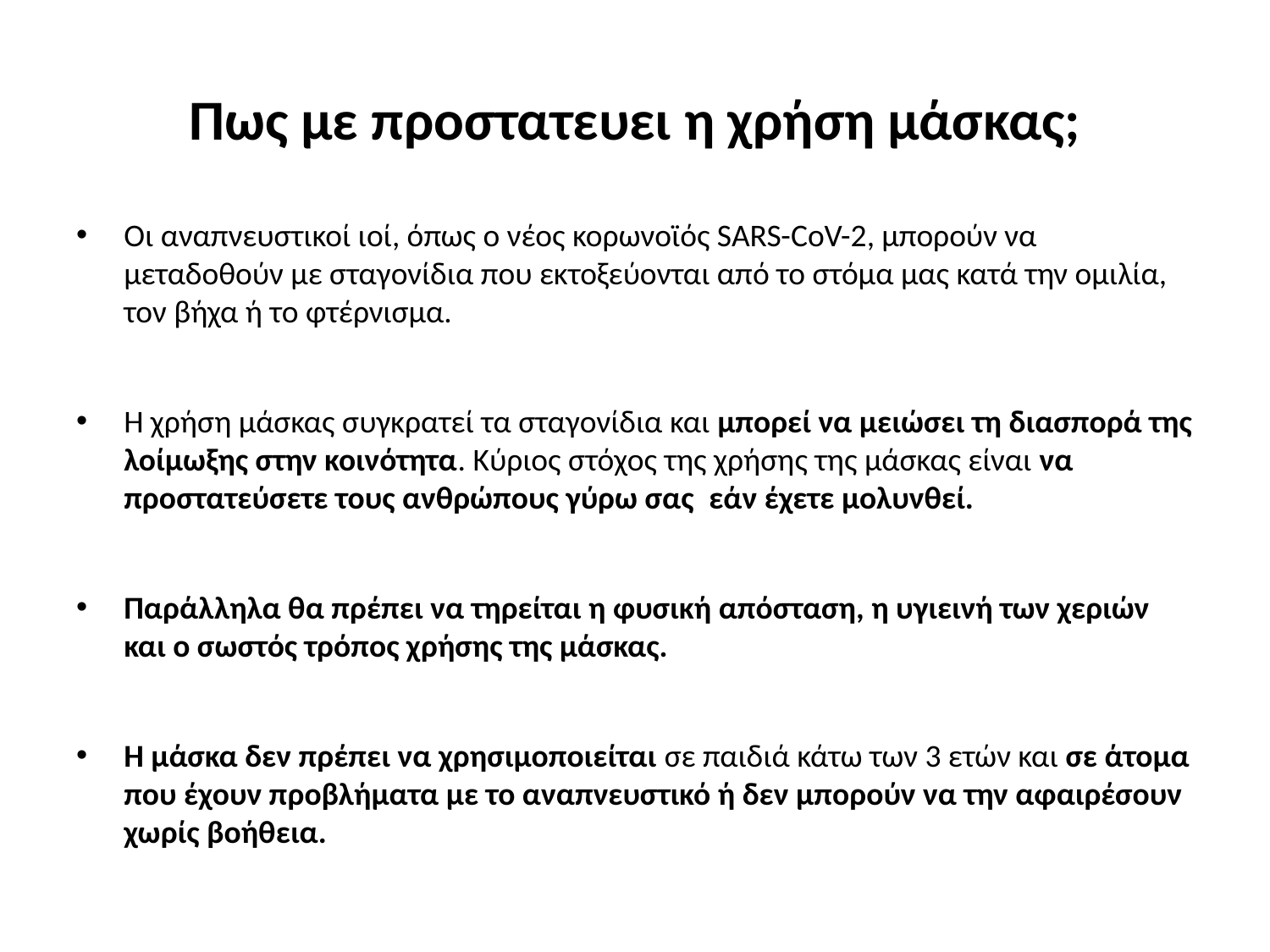

# Πως με προστατευει η χρήση μάσκας;
Οι αναπνευστικοί ιοί, όπως ο νέος κορωνοϊός SARS-CoV-2, μπορούν να μεταδοθούν με σταγονίδια που εκτοξεύονται από το στόμα μας κατά την ομιλία, τον βήχα ή το φτέρνισμα.

Η χρήση μάσκας συγκρατεί τα σταγονίδια και μπορεί να μειώσει τη διασπορά της λοίμωξης στην κοινότητα. Κύριος στόχος της χρήσης της μάσκας είναι να προστατεύσετε τους ανθρώπους γύρω σας  εάν έχετε μολυνθεί.

Παράλληλα θα πρέπει να τηρείται η φυσική απόσταση, η υγιεινή των χεριών και ο σωστός τρόπος χρήσης της μάσκας.

H μάσκα δεν πρέπει να χρησιμοποιείται σε παιδιά κάτω των 3 ετών και σε άτομα που έχουν προβλήματα με το αναπνευστικό ή δεν μπορούν να την αφαιρέσουν χωρίς βοήθεια.